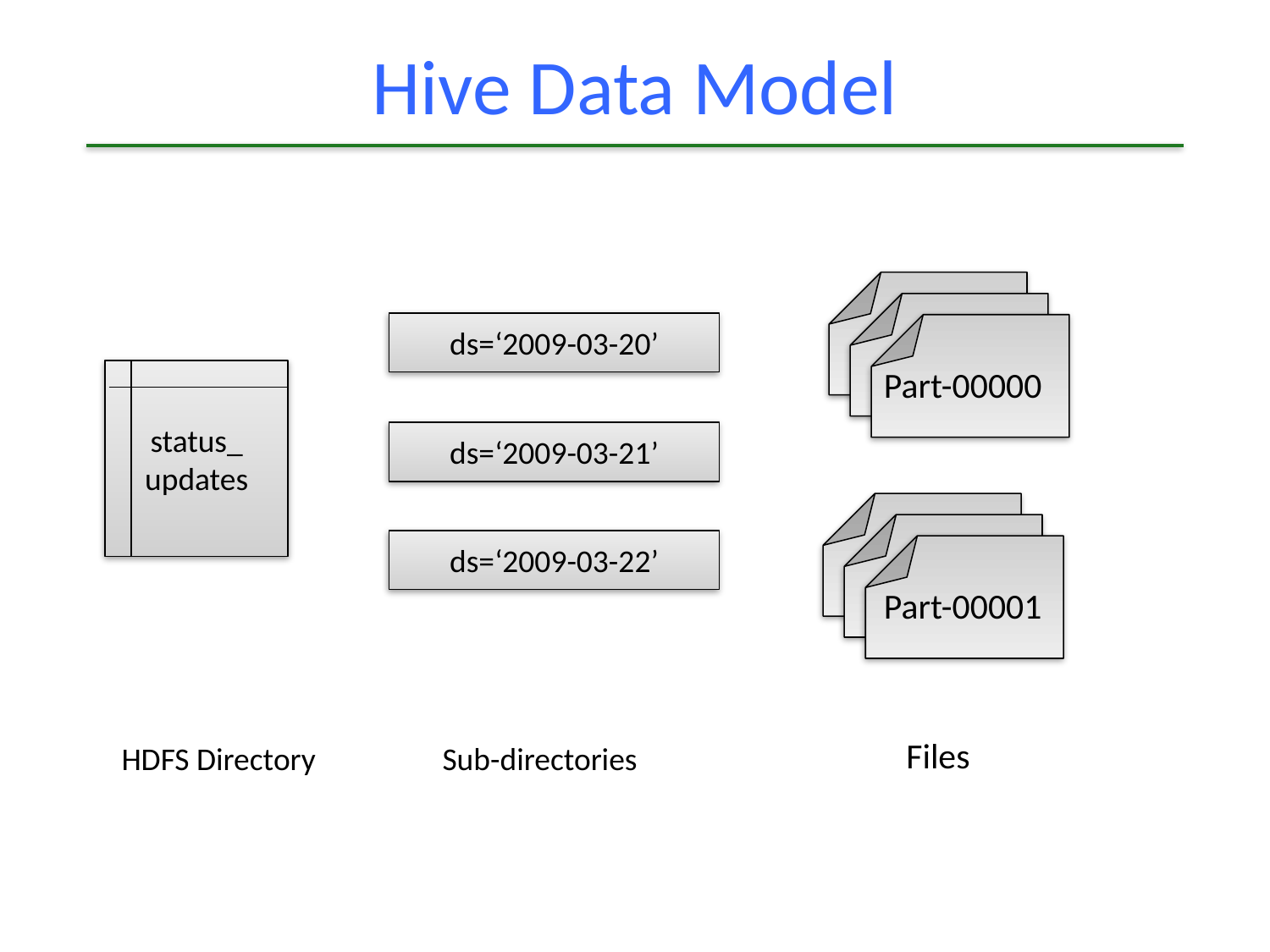

# Hive Data Model

ds=‘2009-03-20’
Part-00000
status_
updates
ds=‘2009-03-21’

ds=‘2009-03-22’
Part-00001
Files
Sub-directories
HDFS Directory